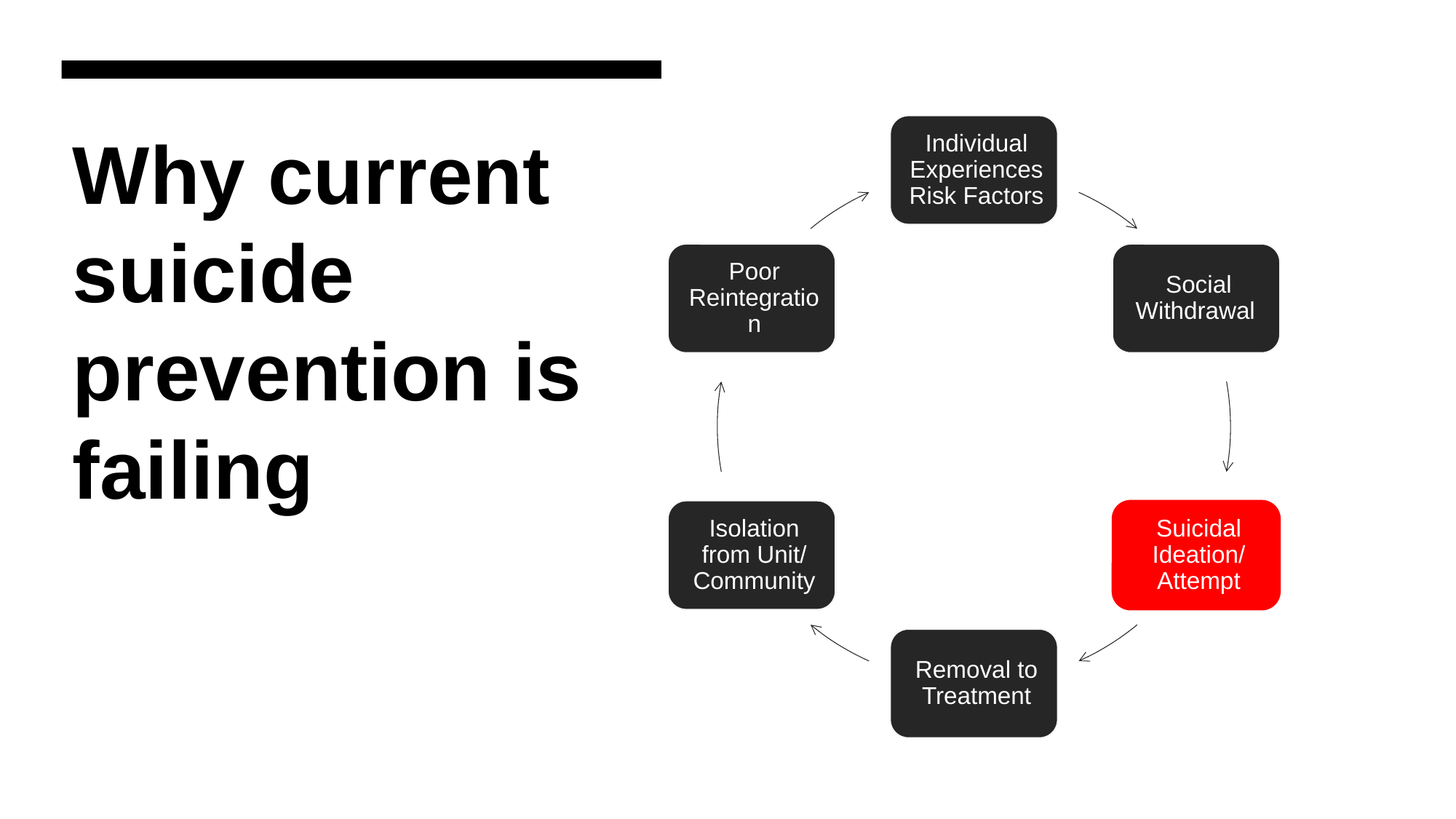

Individual Experiences Risk Factors
Social Withdrawal
Suicidal Ideation/ Attempt
Removal to Treatment
Isolation from Unit/ Community
Poor Reintegration
# Why current suicide prevention is failing